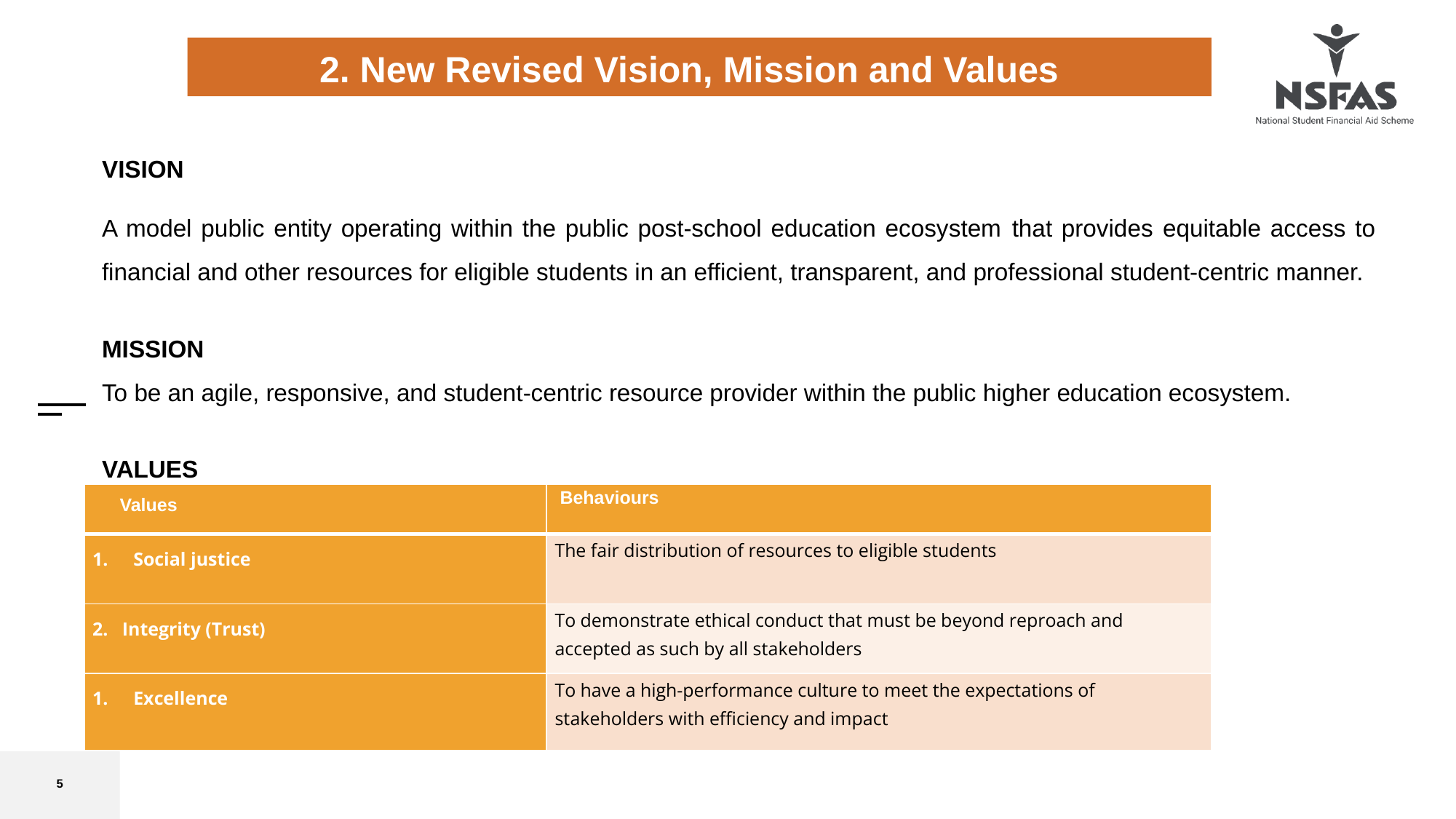

2. New Revised Vision, Mission and Values
VISION
A model public entity operating within the public post-school education ecosystem that provides equitable access to financial and other resources for eligible students in an efficient, transparent, and professional student-centric manner.

MISSION
To be an agile, responsive, and student-centric resource provider within the public higher education ecosystem.

VALUES

| Values | Behaviours |
| --- | --- |
| Social justice | The fair distribution of resources to eligible students |
| 2. Integrity (Trust) | To demonstrate ethical conduct that must be beyond reproach and accepted as such by all stakeholders |
| Excellence | To have a high-performance culture to meet the expectations of stakeholders with efficiency and impact |